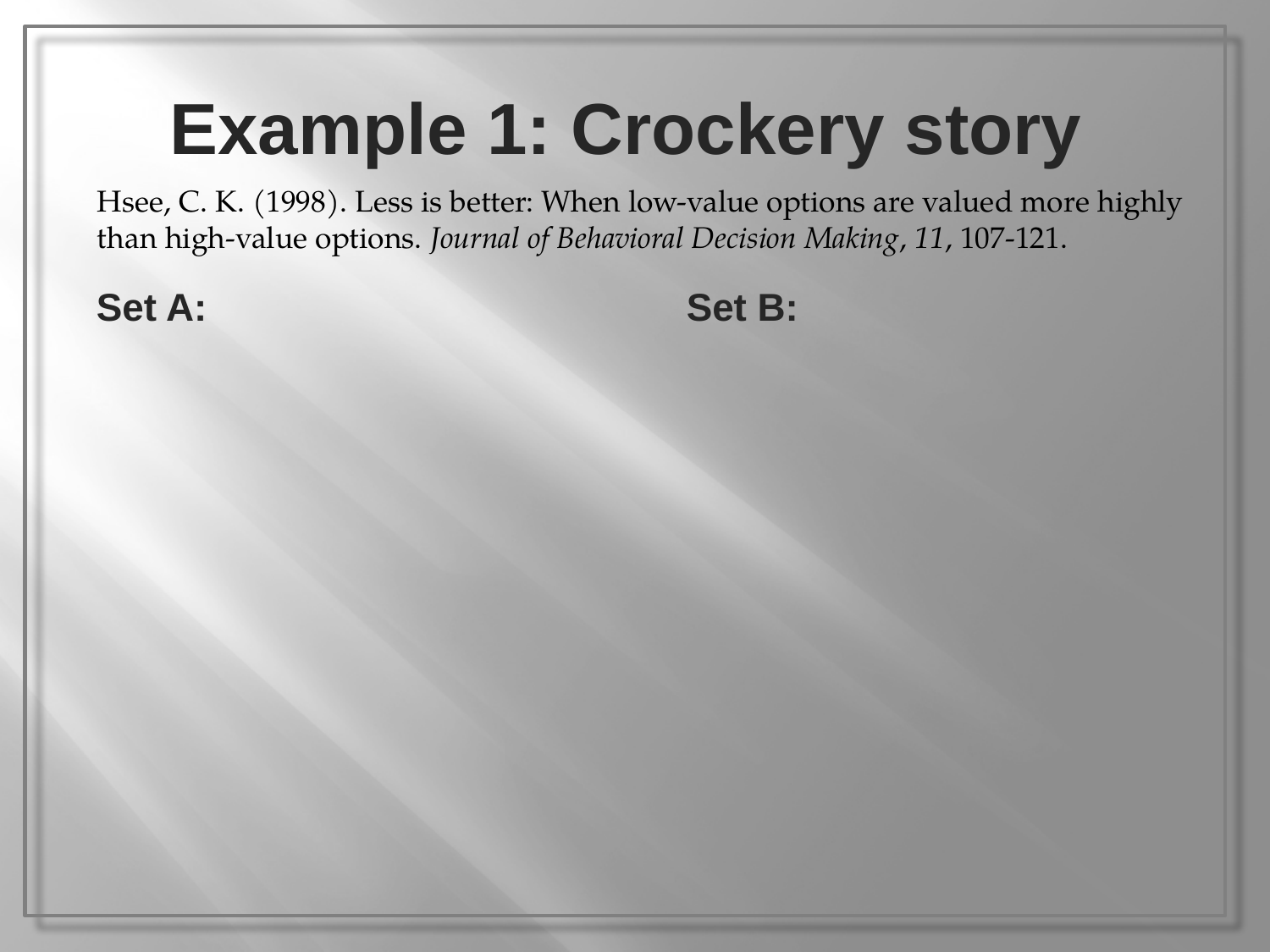

Example 1: Crockery story
Hsee, C. K. (1998). Less is better: When low-value options are valued more highly than high-value options. Journal of Behavioral Decision Making, 11, 107-121.
Set A:
Set B: